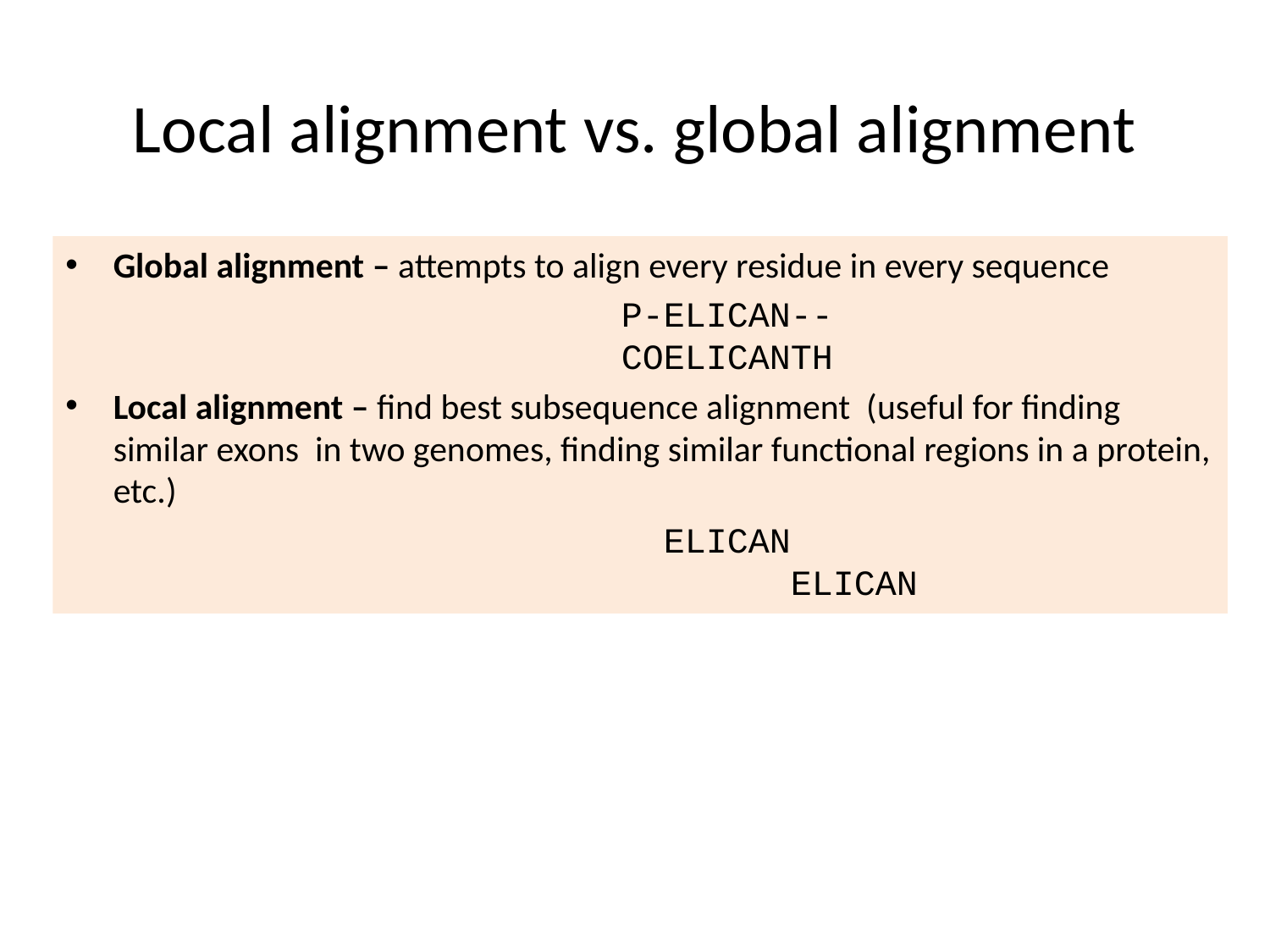

# Local alignment vs. global alignment
Global alignment – attempts to align every residue in every sequence
					P-ELICAN--
				COELICANTH
Local alignment – find best subsequence alignment  (useful for finding similar exons  in two genomes, finding similar functional regions in a protein, etc.)
					  ELICAN				   			  	  ELICAN